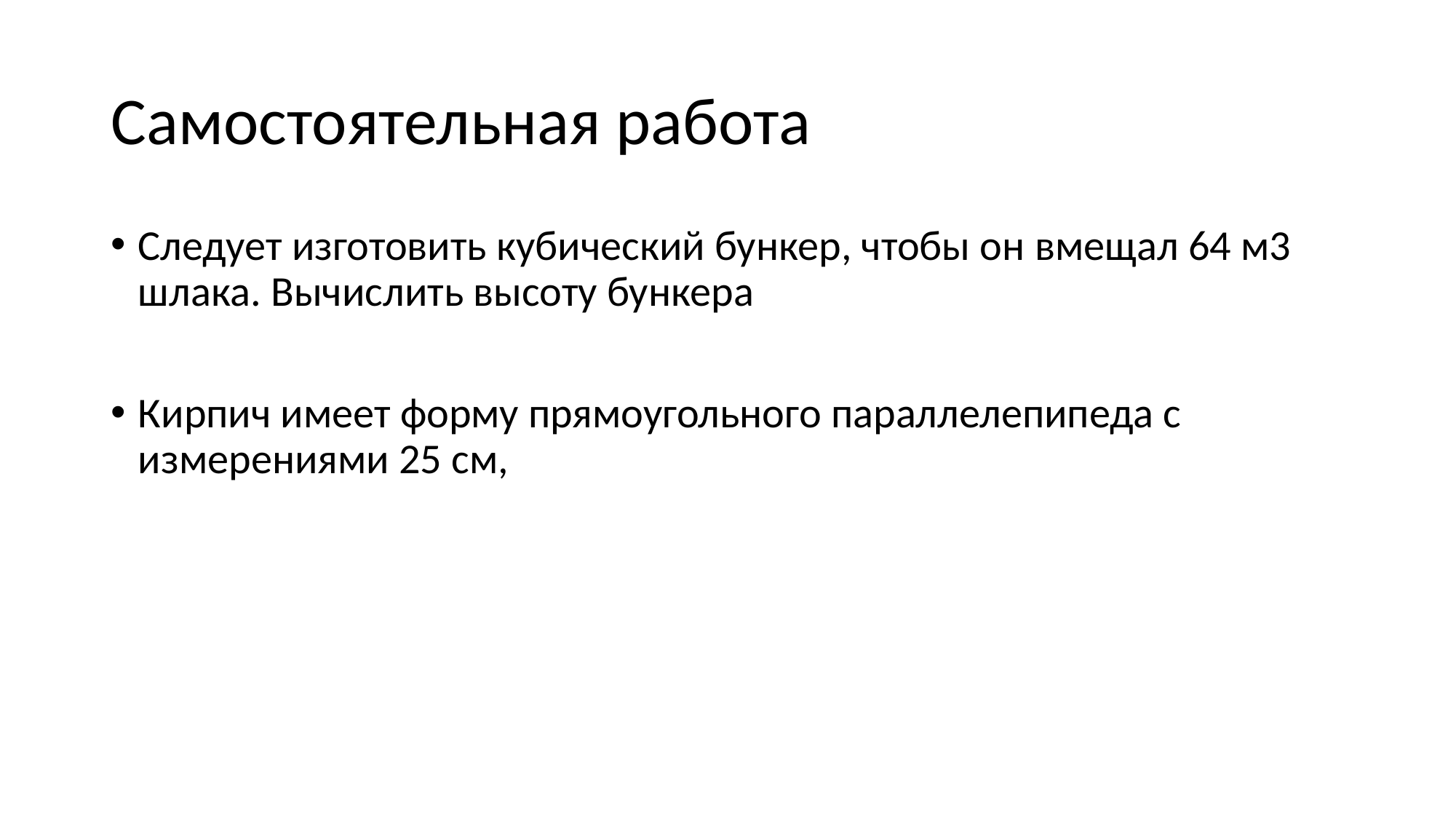

# Самостоятельная работа
Следует изготовить кубический бункер, чтобы он вмещал 64 м3 шлака. Вычислить высоту бункера

Кирпич имеет форму прямоугольного параллелепипеда с измерениями 25 см,